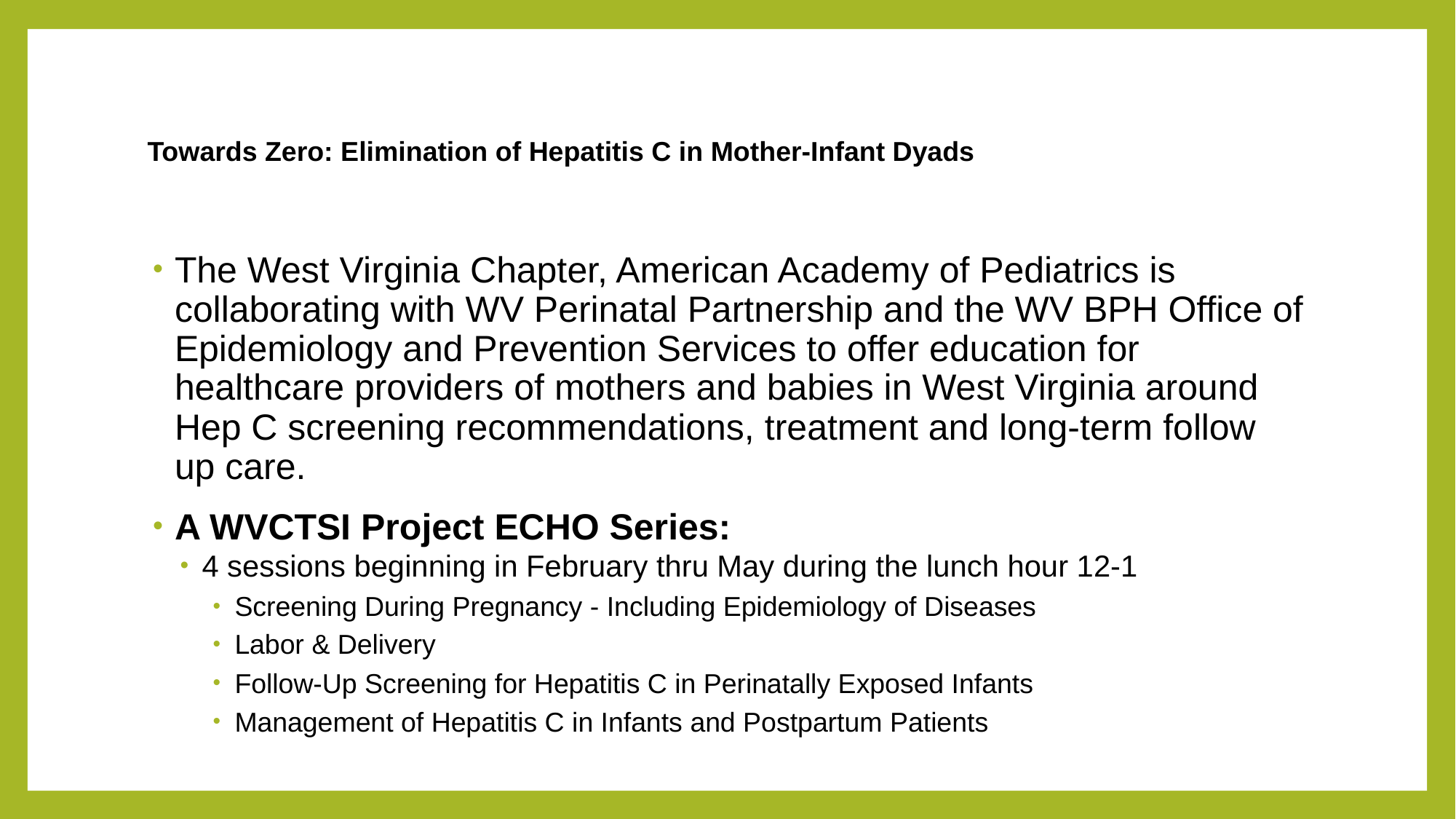

# Towards Zero: Elimination of Hepatitis C in Mother-Infant Dyads
The West Virginia Chapter, American Academy of Pediatrics is collaborating with WV Perinatal Partnership and the WV BPH Office of Epidemiology and Prevention Services to offer education for healthcare providers of mothers and babies in West Virginia around Hep C screening recommendations, treatment and long-term follow up care.
A WVCTSI Project ECHO Series:
4 sessions beginning in February thru May during the lunch hour 12-1
Screening During Pregnancy - Including Epidemiology of Diseases
Labor & Delivery
Follow-Up Screening for Hepatitis C in Perinatally Exposed Infants
Management of Hepatitis C in Infants and Postpartum Patients